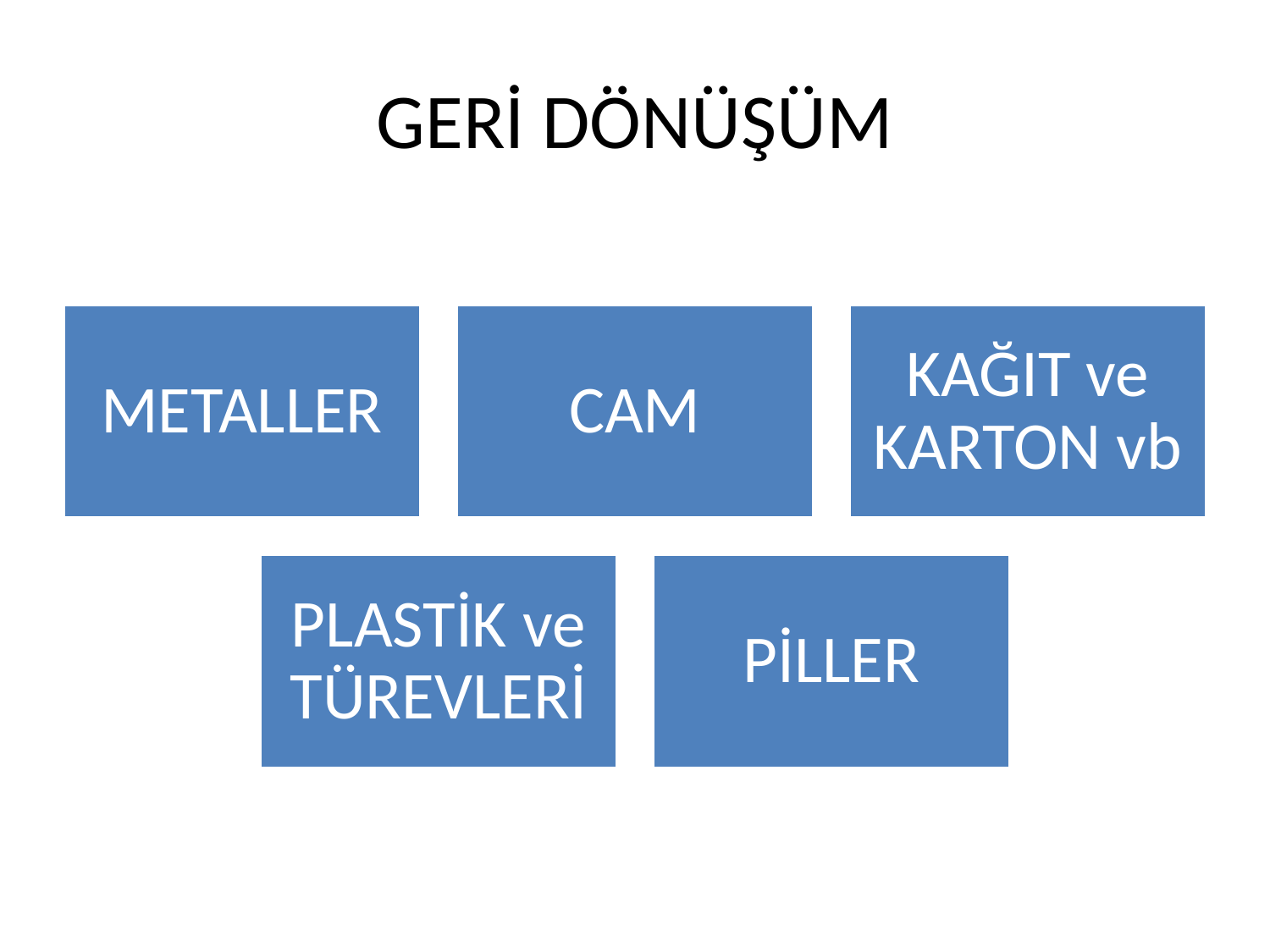

# GERİ DÖNÜŞÜM
METALLER
CAM
KAĞIT ve KARTON vb
PLASTİK ve TÜREVLERİ
PİLLER